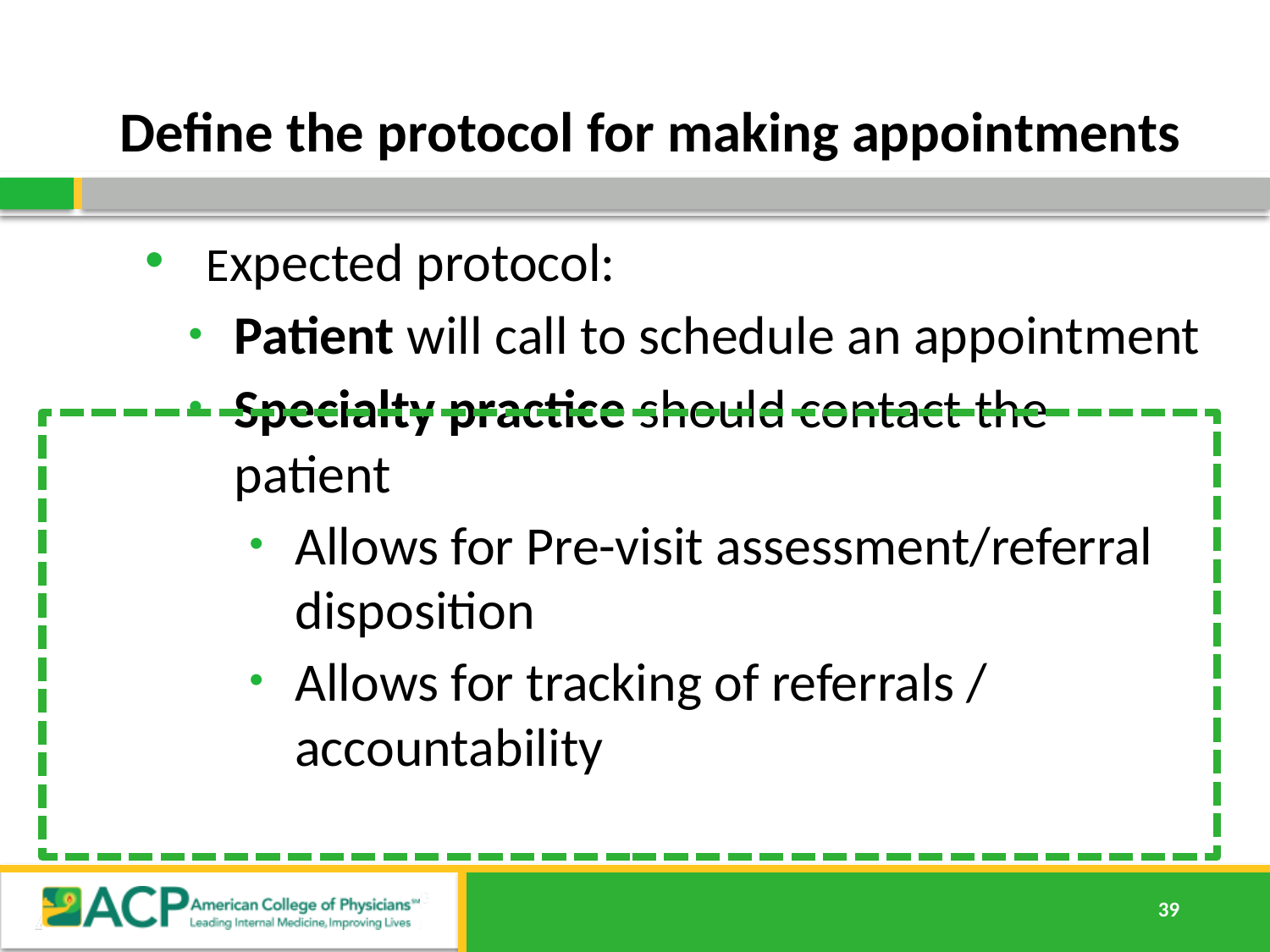

# Define the protocol for making appointments
Expected protocol:
Patient will call to schedule an appointment
Specialty practice should contact the patient
Allows for Pre-visit assessment/referral disposition
Allows for tracking of referrals / accountability